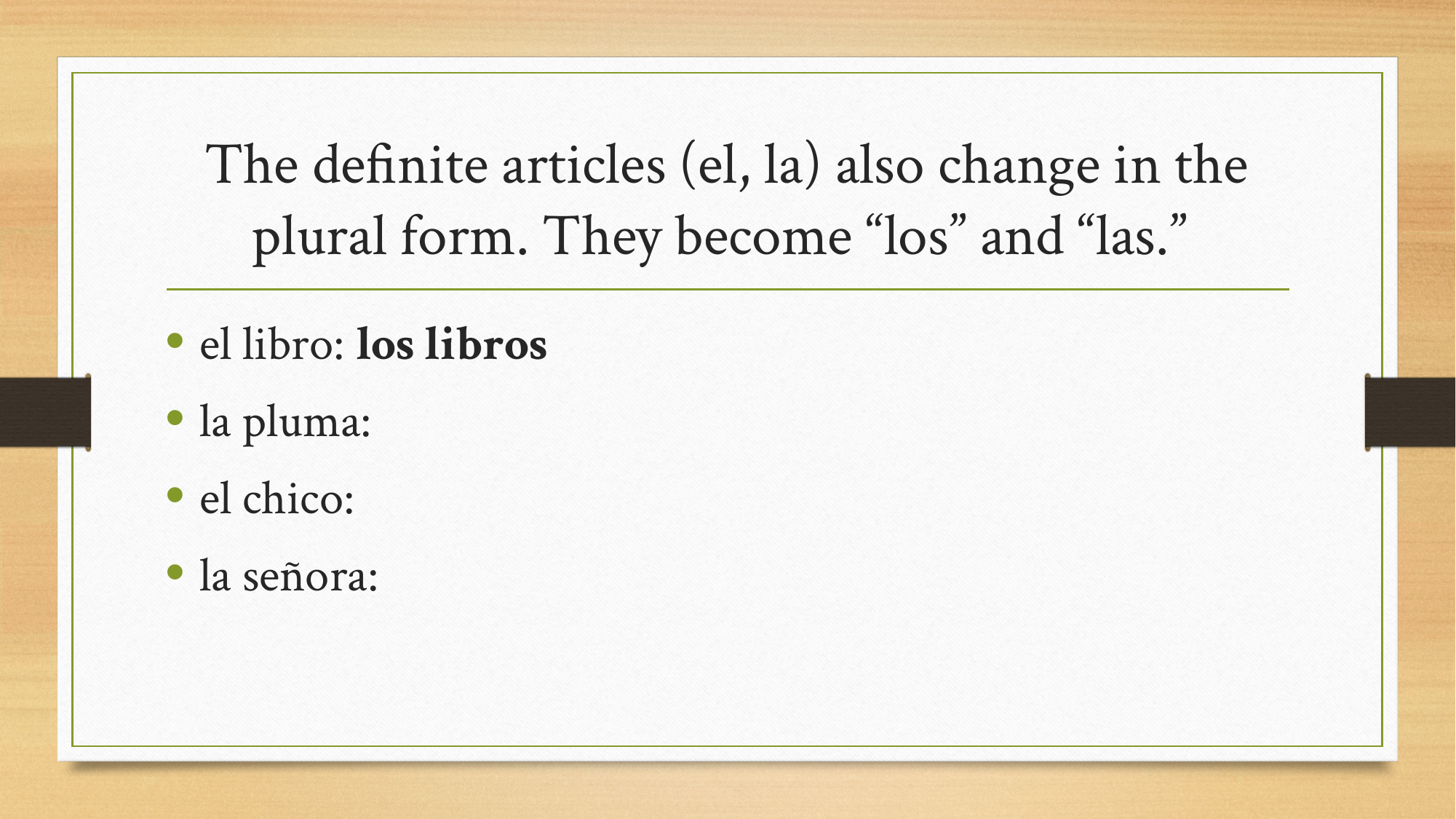

# The definite articles (el, la) also change in the plural form. They become “los” and “las.”
el libro: los libros
la pluma:
el chico:
la señora: